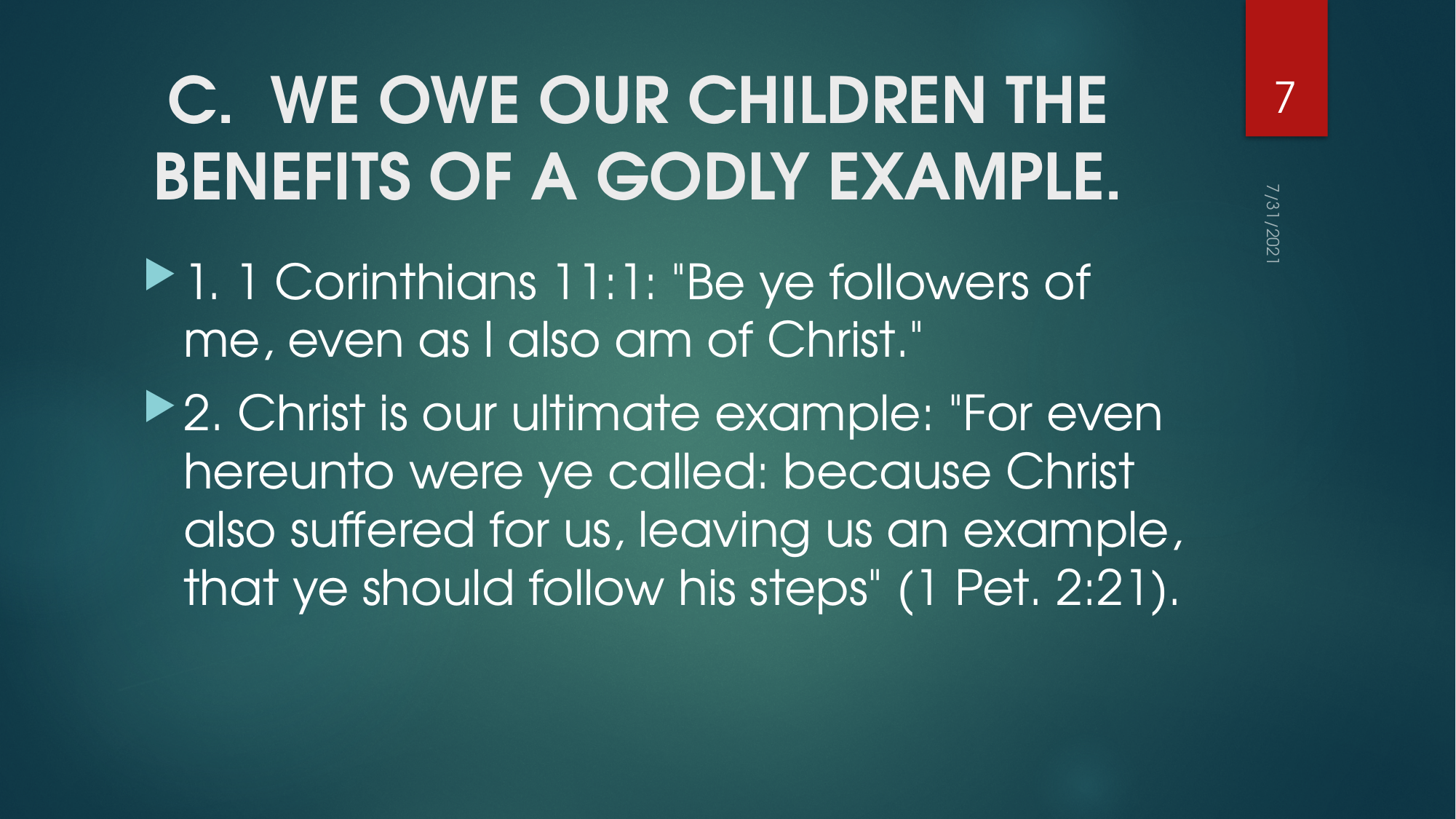

7
# C.  WE OWE OUR CHILDREN THE BENEFITS OF A GODLY EXAMPLE.
7/31/2021
1. 1 Corinthians 11:1: "Be ye followers of me, even as I also am of Christ."
2. Christ is our ultimate example: "For even hereunto were ye called: because Christ also suffered for us, leaving us an example, that ye should follow his steps" (1 Pet. 2:21).